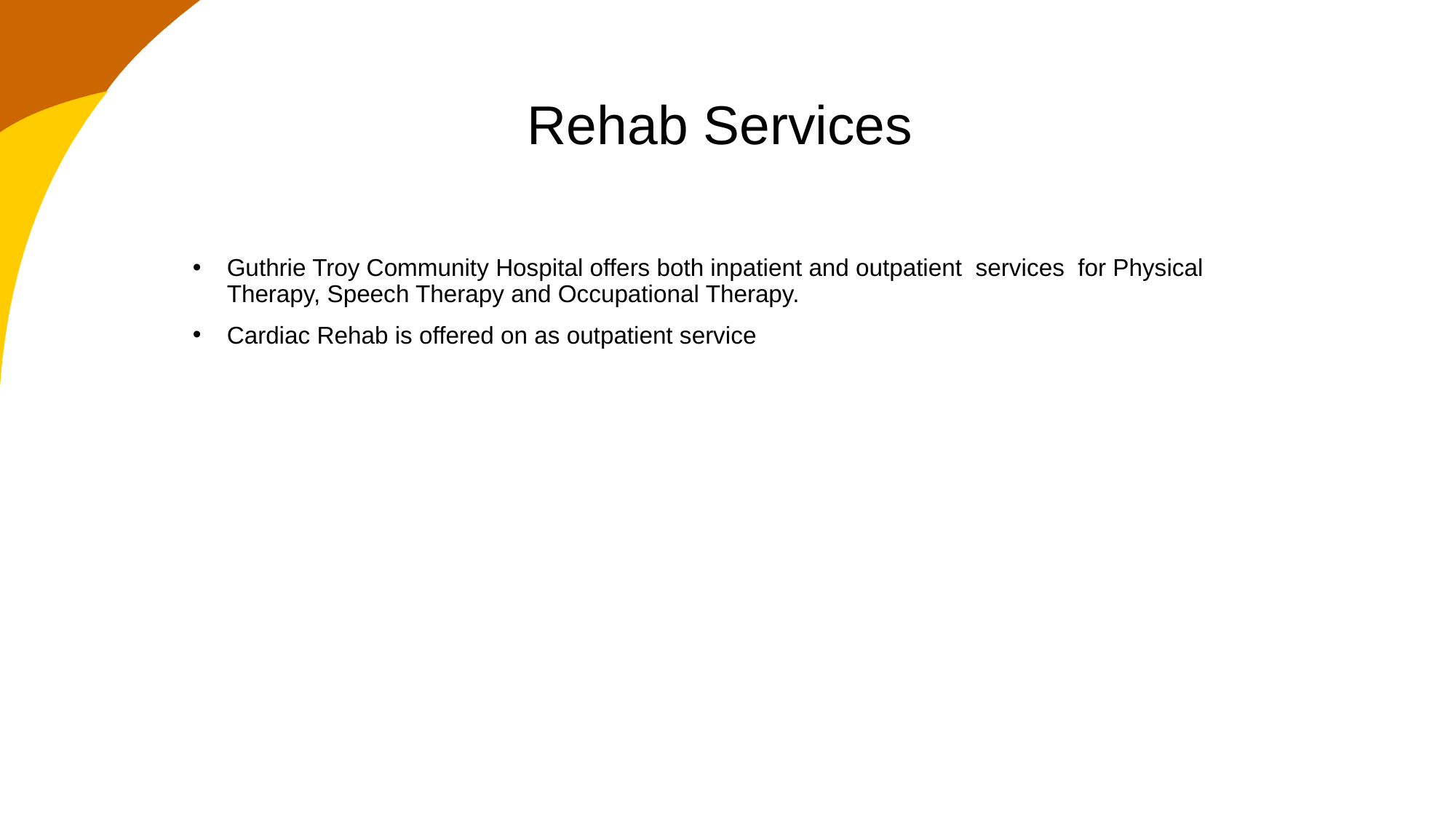

# Rehab Services
Guthrie Troy Community Hospital offers both inpatient and outpatient  services  for Physical Therapy, Speech Therapy and Occupational Therapy.
Cardiac Rehab is offered on as outpatient service